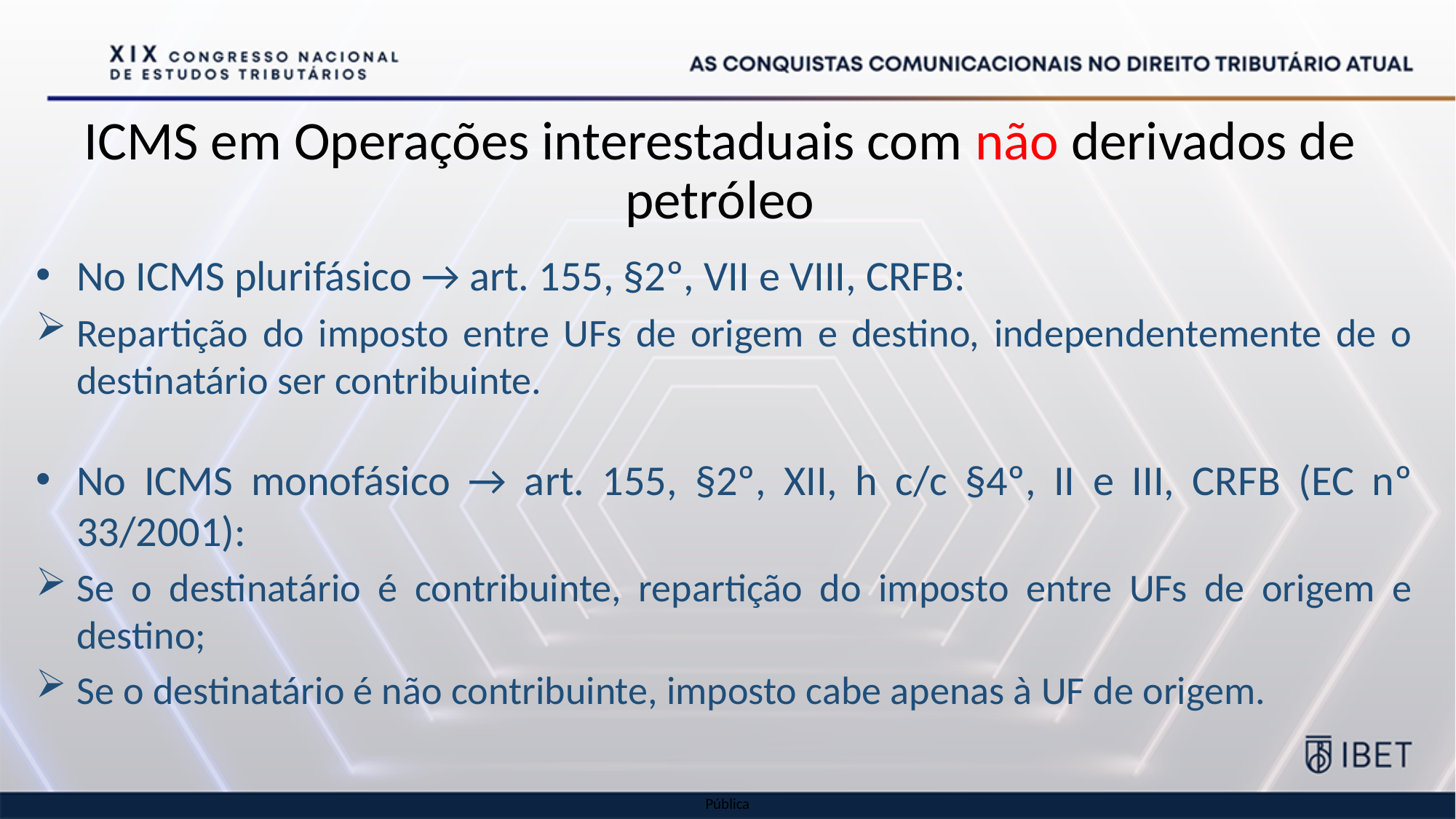

ICMS em Operações interestaduais com não derivados de petróleo
No ICMS plurifásico → art. 155, §2º, VII e VIII, CRFB:
Repartição do imposto entre UFs de origem e destino, independentemente de o destinatário ser contribuinte.

No ICMS monofásico → art. 155, §2º, XII, h c/c §4º, II e III, CRFB (EC nº 33/2001):
Se o destinatário é contribuinte, repartição do imposto entre UFs de origem e destino;
Se o destinatário é não contribuinte, imposto cabe apenas à UF de origem.